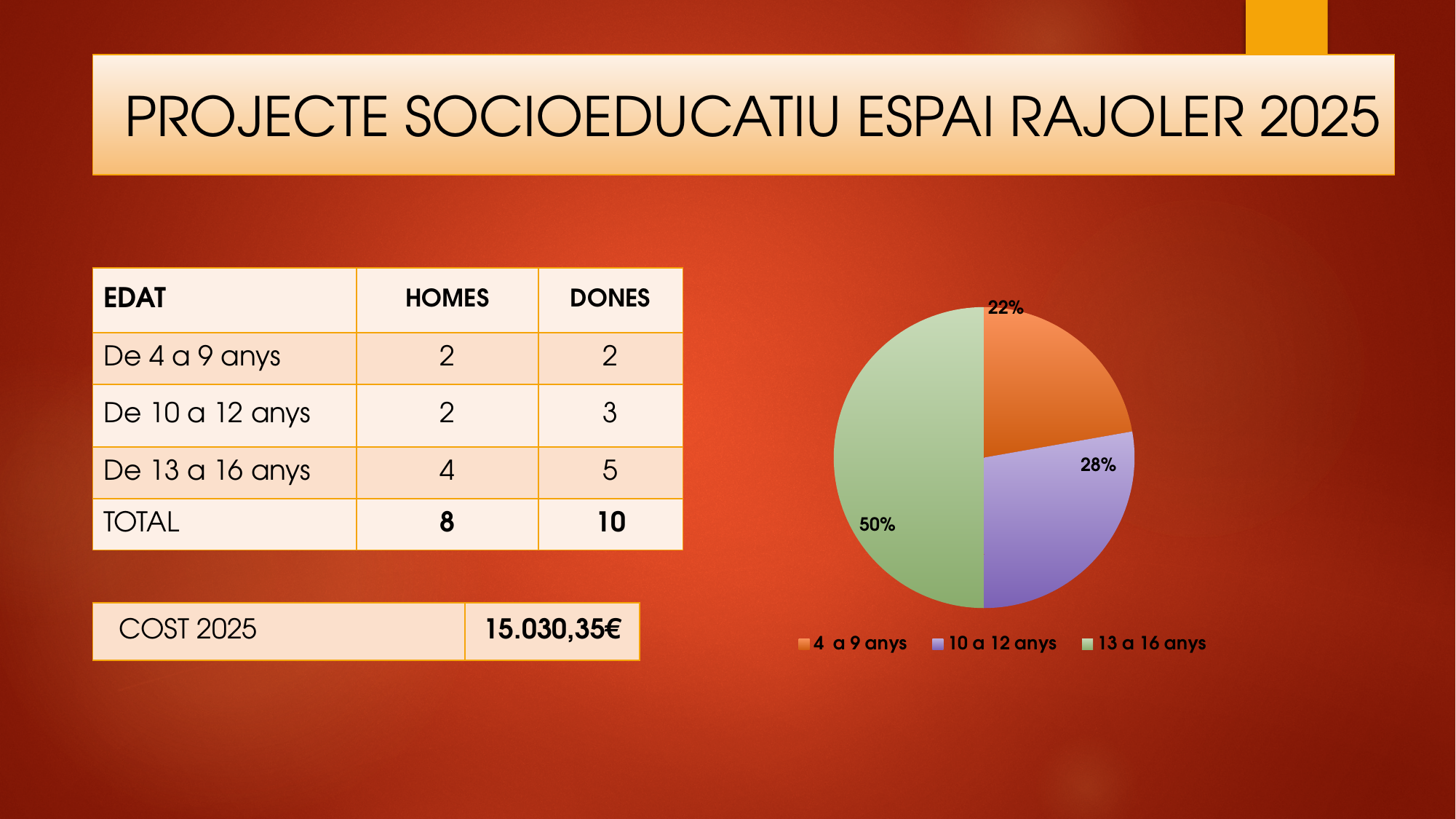

PROJECTE SOCIOEDUCATIU ESPAI RAJOLER 2025

### Chart

| Category | PROJECTE SOCIOEDUCATIU ESPAI RAJOLER |
|---|---|
| 4  a 9 anys | 4.0 |
| 10 a 12 anys | 5.0 |
| 13 a 16 anys | 9.0 |
| EDAT | HOMES | DONES |
| --- | --- | --- |
| De 4 a 9 anys | 2 | 2 |
| De 10 a 12 anys | 2 | 3 |
| De 13 a 16 anys | 4 | 5 |
| TOTAL | 8 | 10 |
| COST 2025 | 15.030,35€ |
| --- | --- |